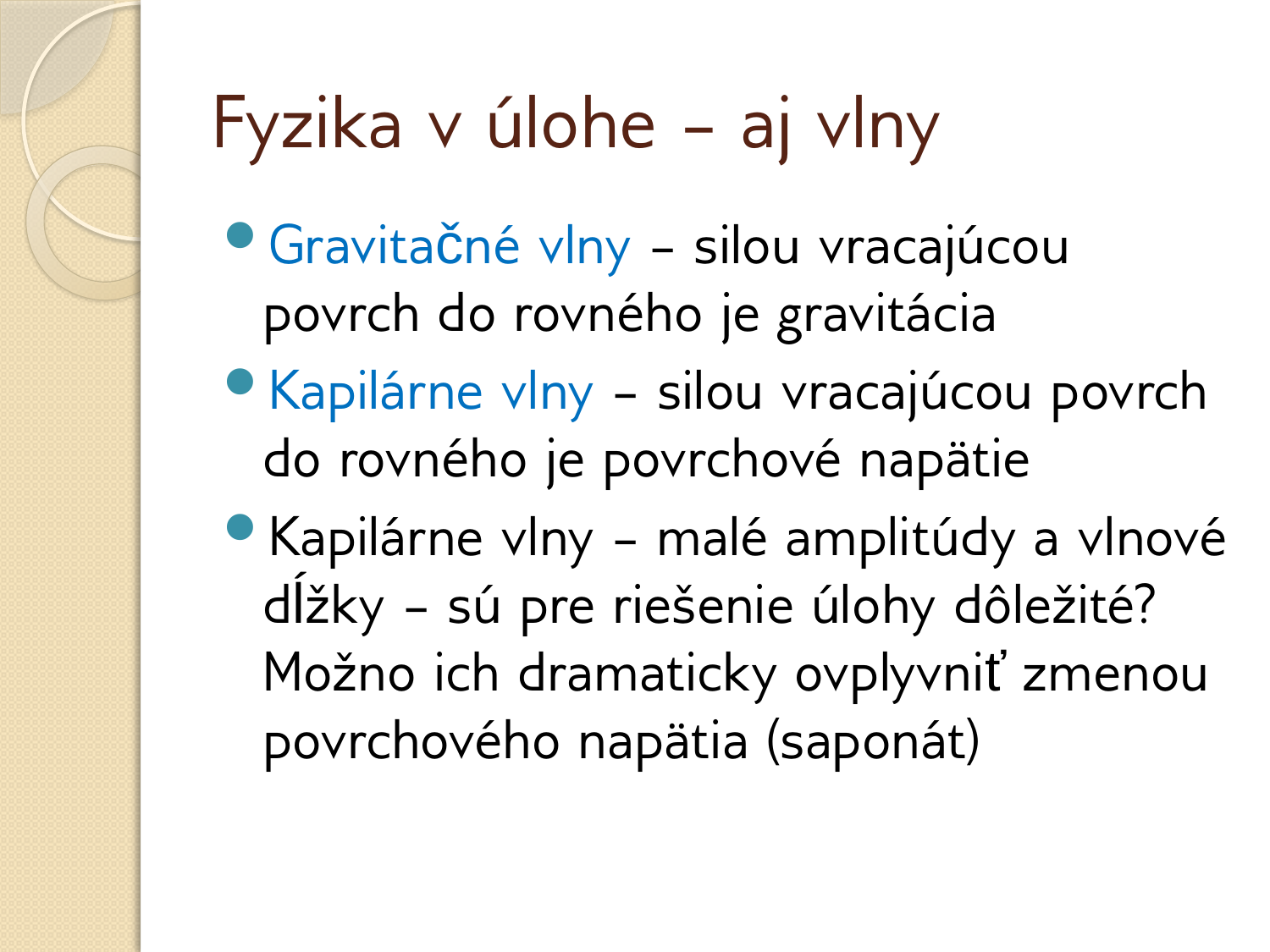

# Fyzika v úlohe – aj vlny
Gravitačné vlny – silou vracajúcou povrch do rovného je gravitácia
Kapilárne vlny – silou vracajúcou povrch do rovného je povrchové napätie
Kapilárne vlny – malé amplitúdy a vlnové dĺžky – sú pre riešenie úlohy dôležité? Možno ich dramaticky ovplyvniť zmenou povrchového napätia (saponát)